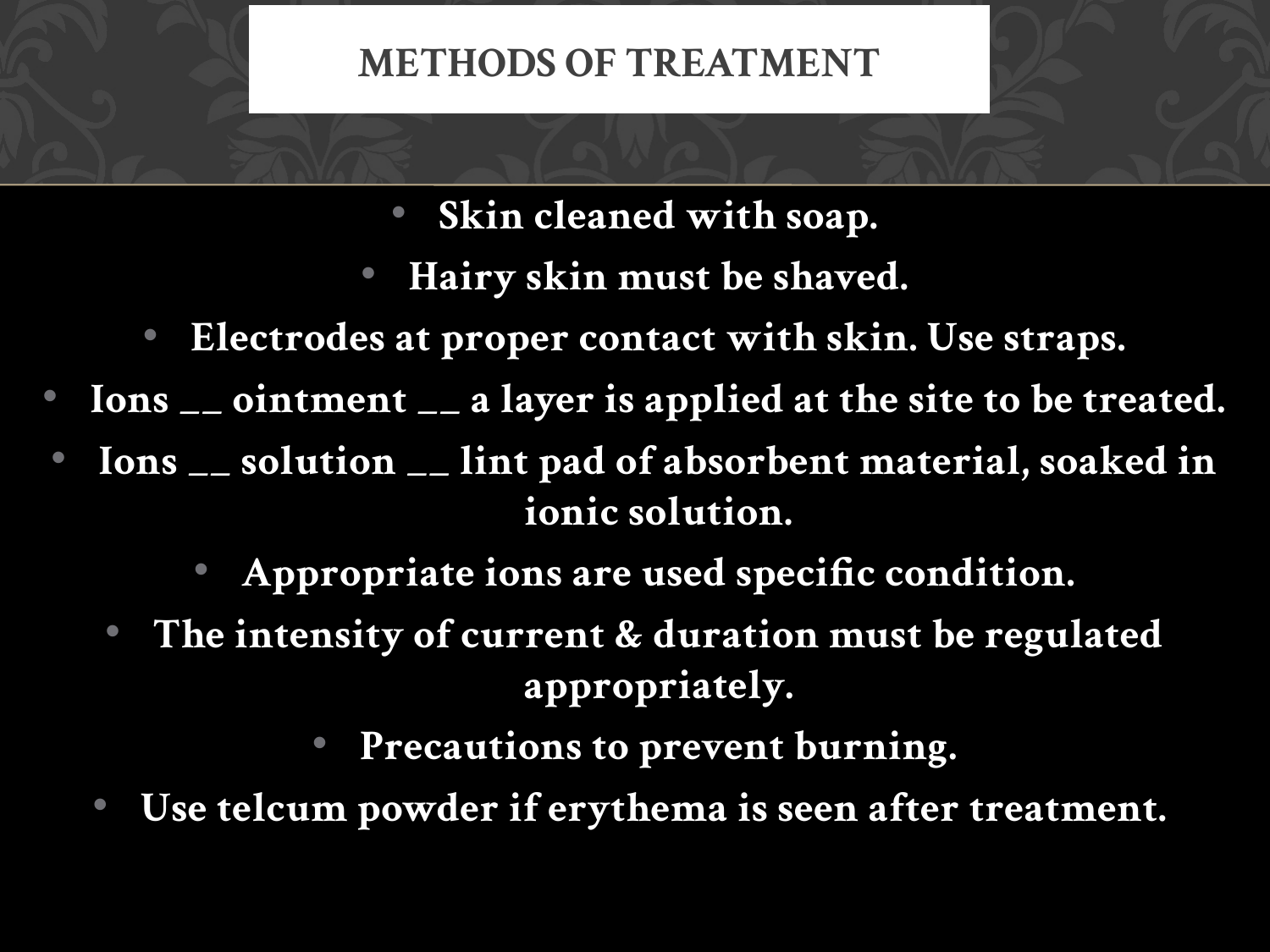

# METHODS OF TREATMENT
Skin cleaned with soap.
Hairy skin must be shaved.
Electrodes at proper contact with skin. Use straps.
Ions __ ointment __ a layer is applied at the site to be treated.
Ions __ solution __ lint pad of absorbent material, soaked in ionic solution.
Appropriate ions are used specific condition.
The intensity of current & duration must be regulated appropriately.
Precautions to prevent burning.
Use telcum powder if erythema is seen after treatment.